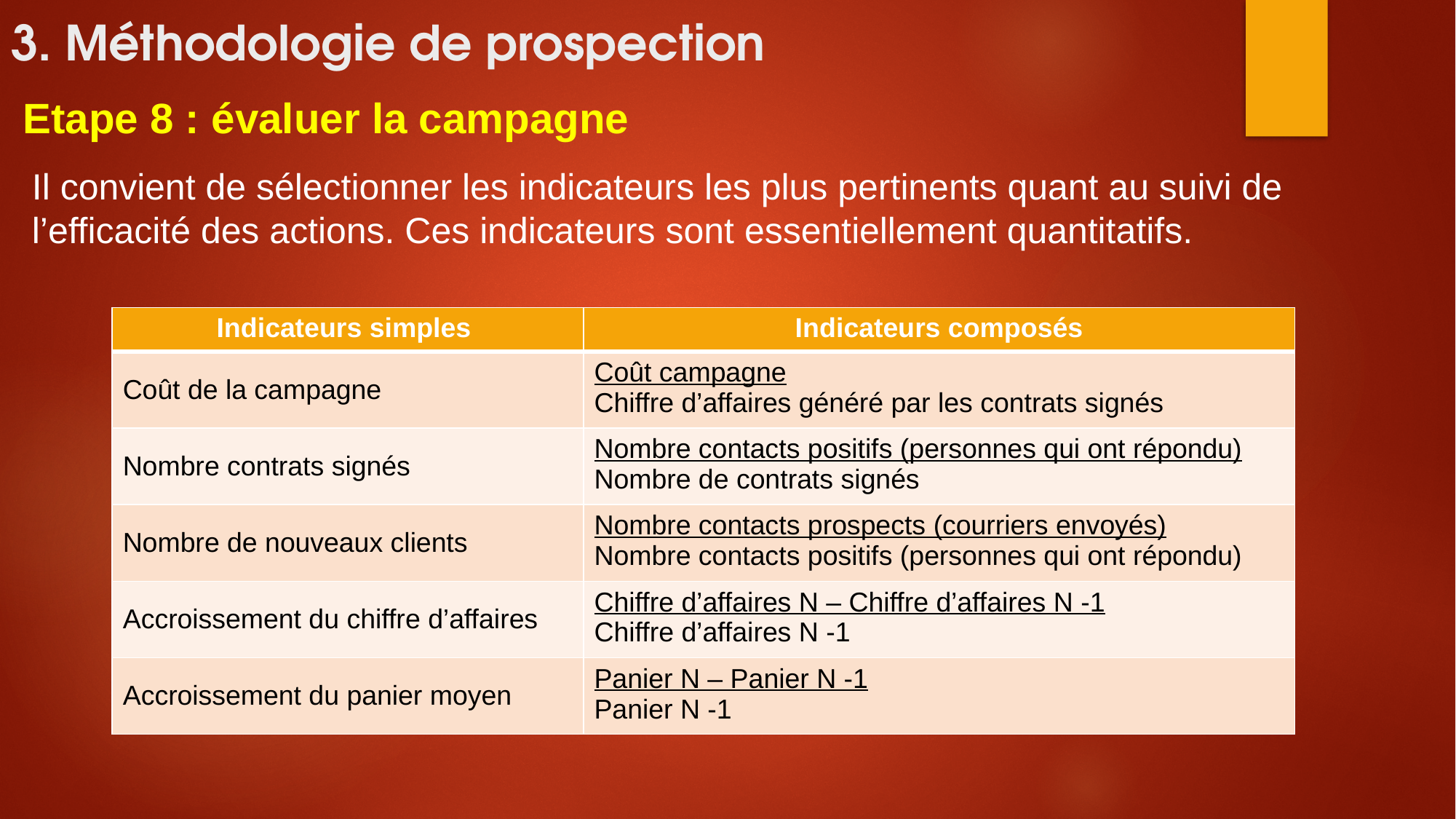

# 3. Méthodologie de prospection
Etape 8 : évaluer la campagne
Il convient de sélectionner les indicateurs les plus pertinents quant au suivi de l’efficacité des actions. Ces indicateurs sont essentiellement quantitatifs.
| Indicateurs simples | Indicateurs composés |
| --- | --- |
| Coût de la campagne | Coût campagne Chiffre d’affaires généré par les contrats signés |
| Nombre contrats signés | Nombre contacts positifs (personnes qui ont répondu) Nombre de contrats signés |
| Nombre de nouveaux clients | Nombre contacts prospects (courriers envoyés) Nombre contacts positifs (personnes qui ont répondu) |
| Accroissement du chiffre d’affaires | Chiffre d’affaires N – Chiffre d’affaires N -1 Chiffre d’affaires N -1 |
| Accroissement du panier moyen | Panier N – Panier N -1 Panier N -1 |